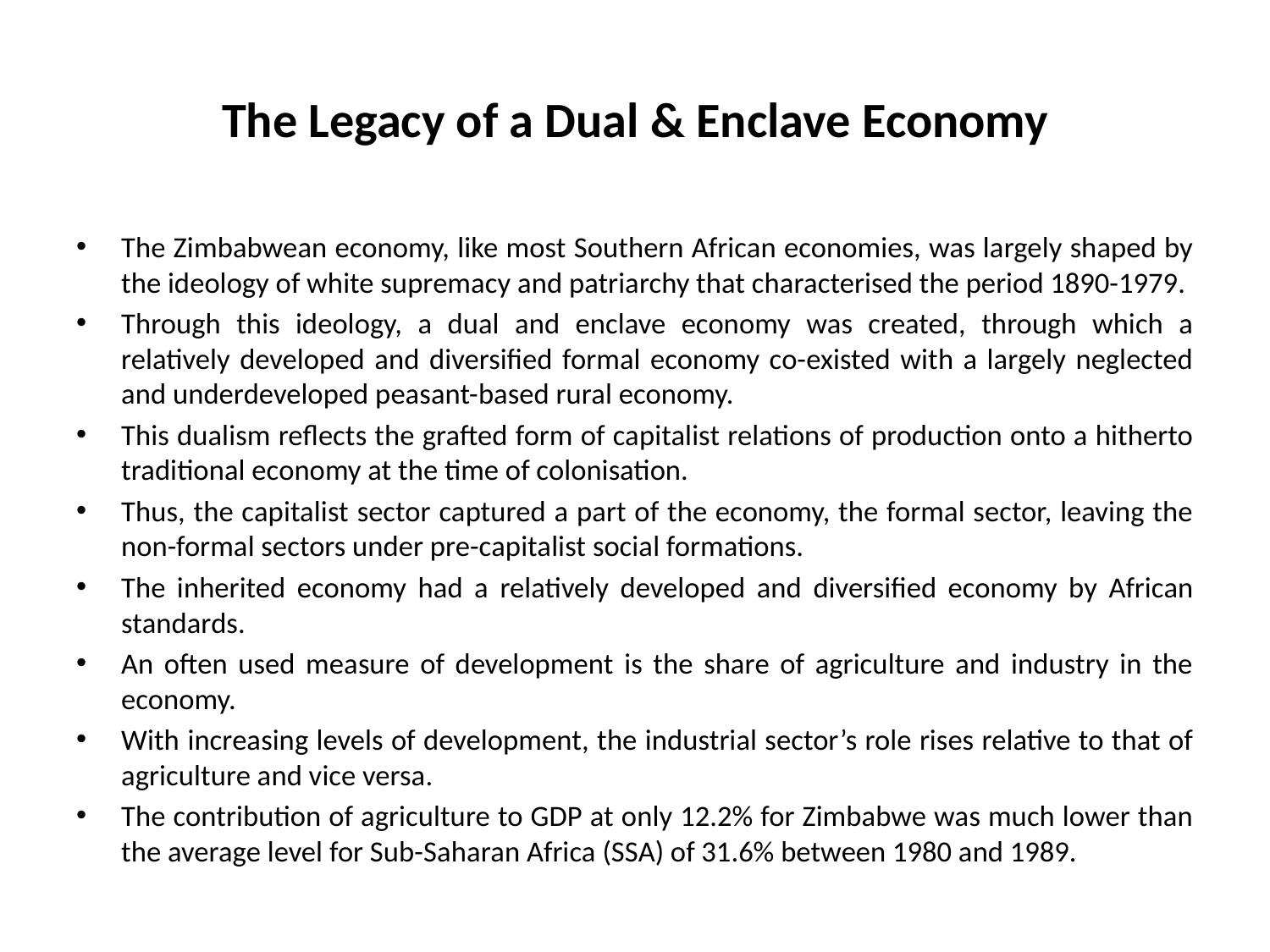

# The Legacy of a Dual & Enclave Economy
The Zimbabwean economy, like most Southern African economies, was largely shaped by the ideology of white supremacy and patriarchy that characterised the period 1890-1979.
Through this ideology, a dual and enclave economy was created, through which a relatively developed and diversified formal economy co-existed with a largely neglected and underdeveloped peasant-based rural economy.
This dualism reflects the grafted form of capitalist relations of production onto a hitherto traditional economy at the time of colonisation.
Thus, the capitalist sector captured a part of the economy, the formal sector, leaving the non-formal sectors under pre-capitalist social formations.
The inherited economy had a relatively developed and diversified economy by African standards.
An often used measure of development is the share of agriculture and industry in the economy.
With increasing levels of development, the industrial sector’s role rises relative to that of agriculture and vice versa.
The contribution of agriculture to GDP at only 12.2% for Zimbabwe was much lower than the average level for Sub-Saharan Africa (SSA) of 31.6% between 1980 and 1989.